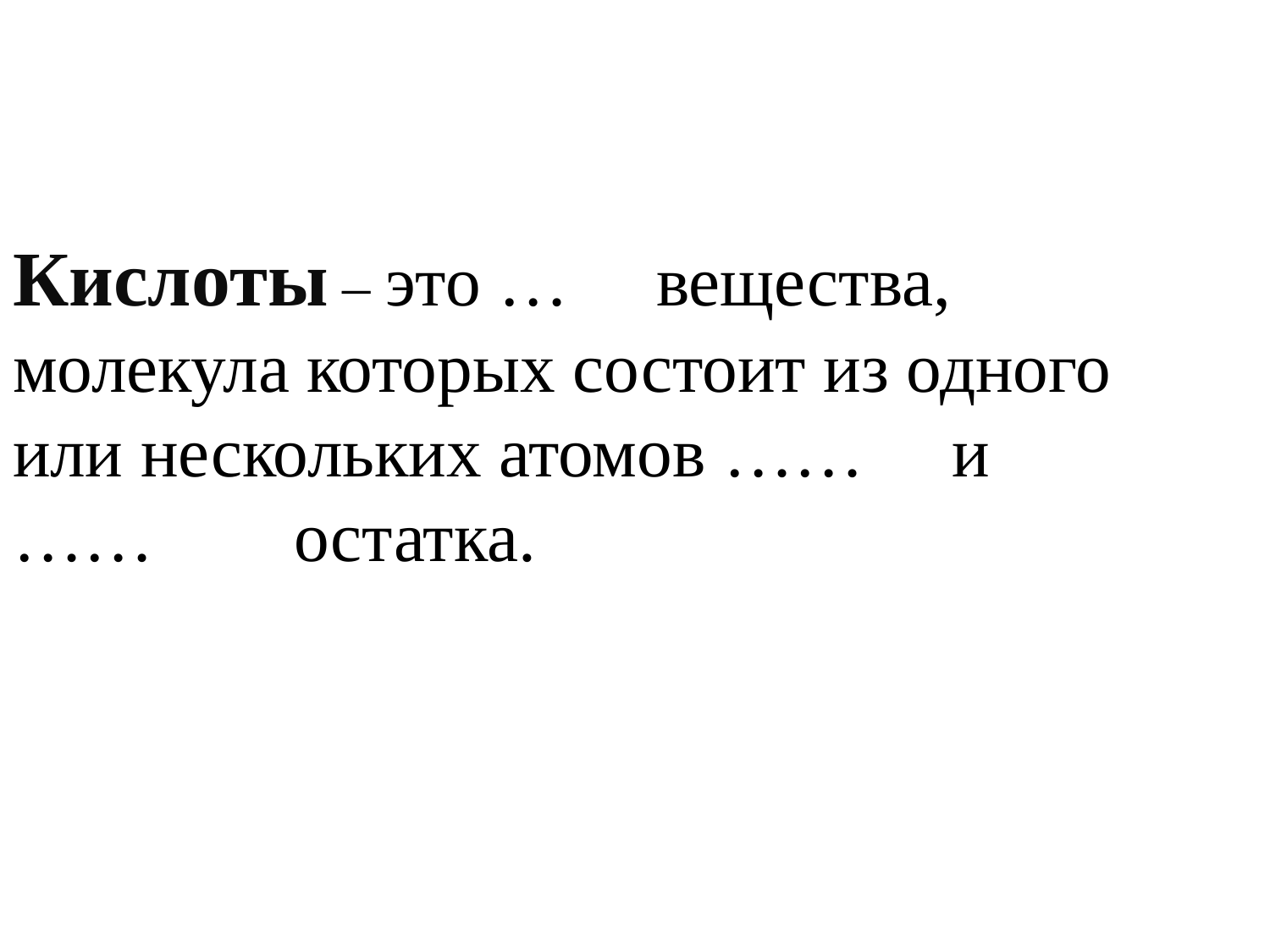

Кислоты – это …     вещества, молекула которых состоит из одного или нескольких атомов ……     и ……        остатка.